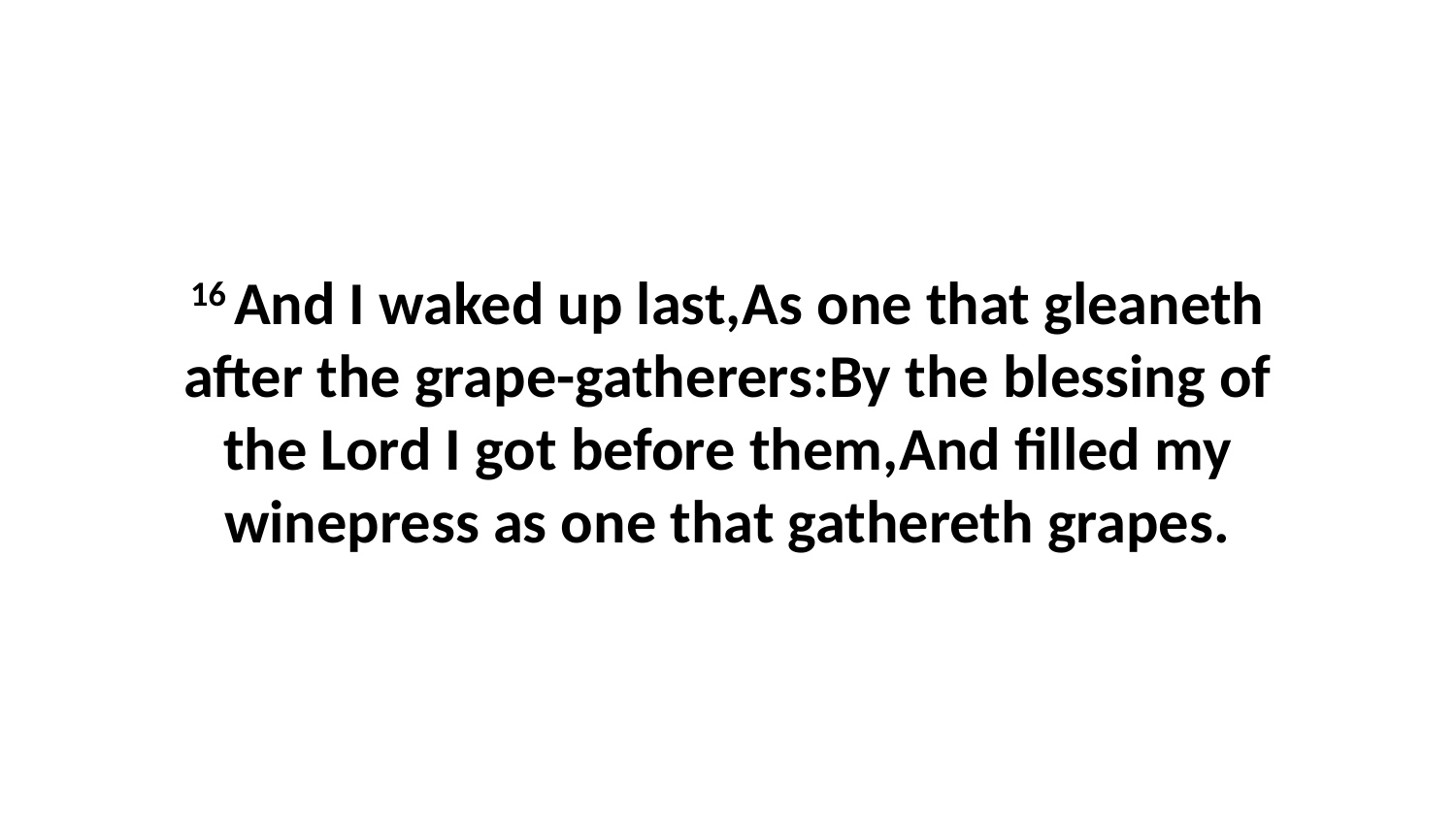

16 And I waked up last,As one that gleaneth after the grape-gatherers:By the blessing of the Lord I got before them,And filled my winepress as one that gathereth grapes.